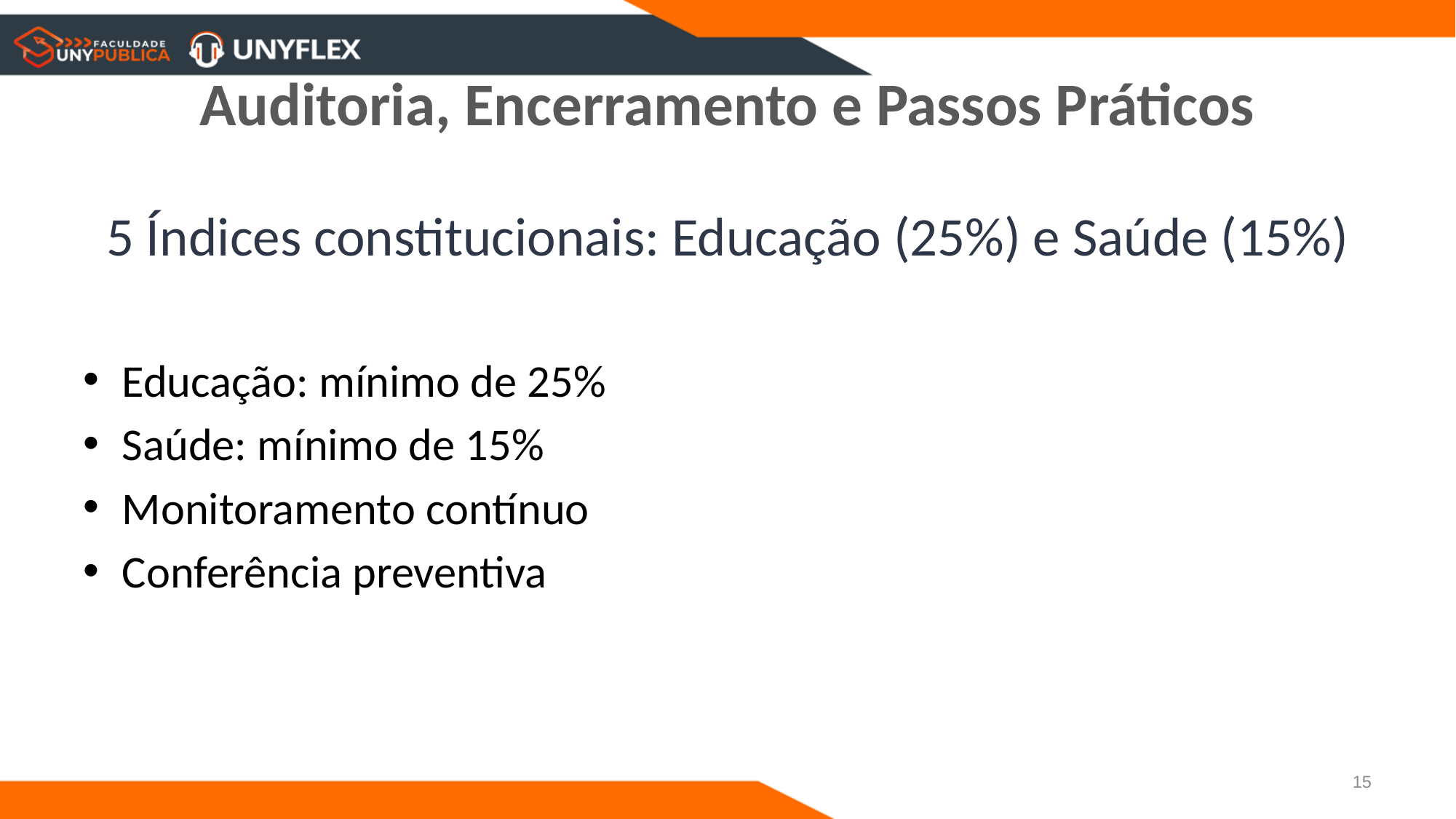

# Auditoria, Encerramento e Passos Práticos
5 Índices constitucionais: Educação (25%) e Saúde (15%)

Educação: mínimo de 25%
Saúde: mínimo de 15%
Monitoramento contínuo
Conferência preventiva
15